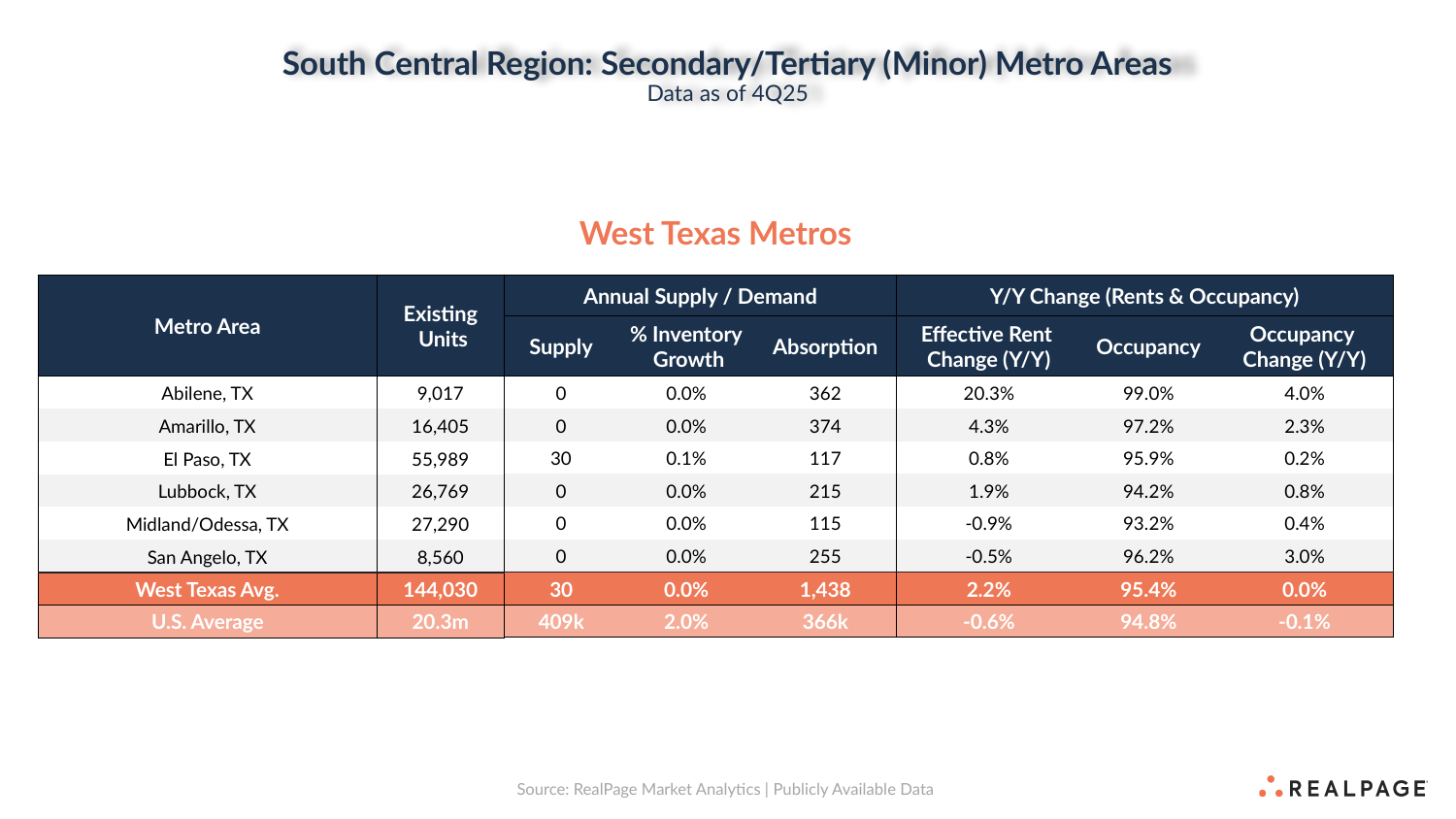

South Central Region: Secondary/Tertiary (Minor) Metro Areas
Data as of 4Q25
West Texas Metros
| Annual Supply / Demand |  |  |
| --- | --- | --- |
| Supply | % Inventory Growth | Absorption |
| 0 | 0.0% | 362 |
| 0 | 0.0% | 374 |
| 30 | 0.1% | 117 |
| 0 | 0.0% | 215 |
| 0 | 0.0% | 115 |
| 0 | 0.0% | 255 |
| 30 | 0.0% | 1,438 |
| 409k | 2.0% | 366k |
| Y/Y Change (Rents & Occupancy) |  |  |
| --- | --- | --- |
| Effective Rent Change (Y/Y) | Occupancy | Occupancy Change (Y/Y) |
| 20.3% | 99.0% | 4.0% |
| 4.3% | 97.2% | 2.3% |
| 0.8% | 95.9% | 0.2% |
| 1.9% | 94.2% | 0.8% |
| -0.9% | 93.2% | 0.4% |
| -0.5% | 96.2% | 3.0% |
| 2.2% | 95.4% | 0.0% |
| -0.6% | 94.8% | -0.1% |
| Metro Area | Existing Units |
| --- | --- |
| Abilene, TX | 9,017 |
| Amarillo, TX | 16,405 |
| El Paso, TX | 55,989 |
| Lubbock, TX | 26,769 |
| Midland/Odessa, TX | 27,290 |
| San Angelo, TX | 8,560 |
| West Texas Avg. | 144,030 |
| U.S. Average | 20.3m |
Source: RealPage Market Analytics | Publicly Available Data